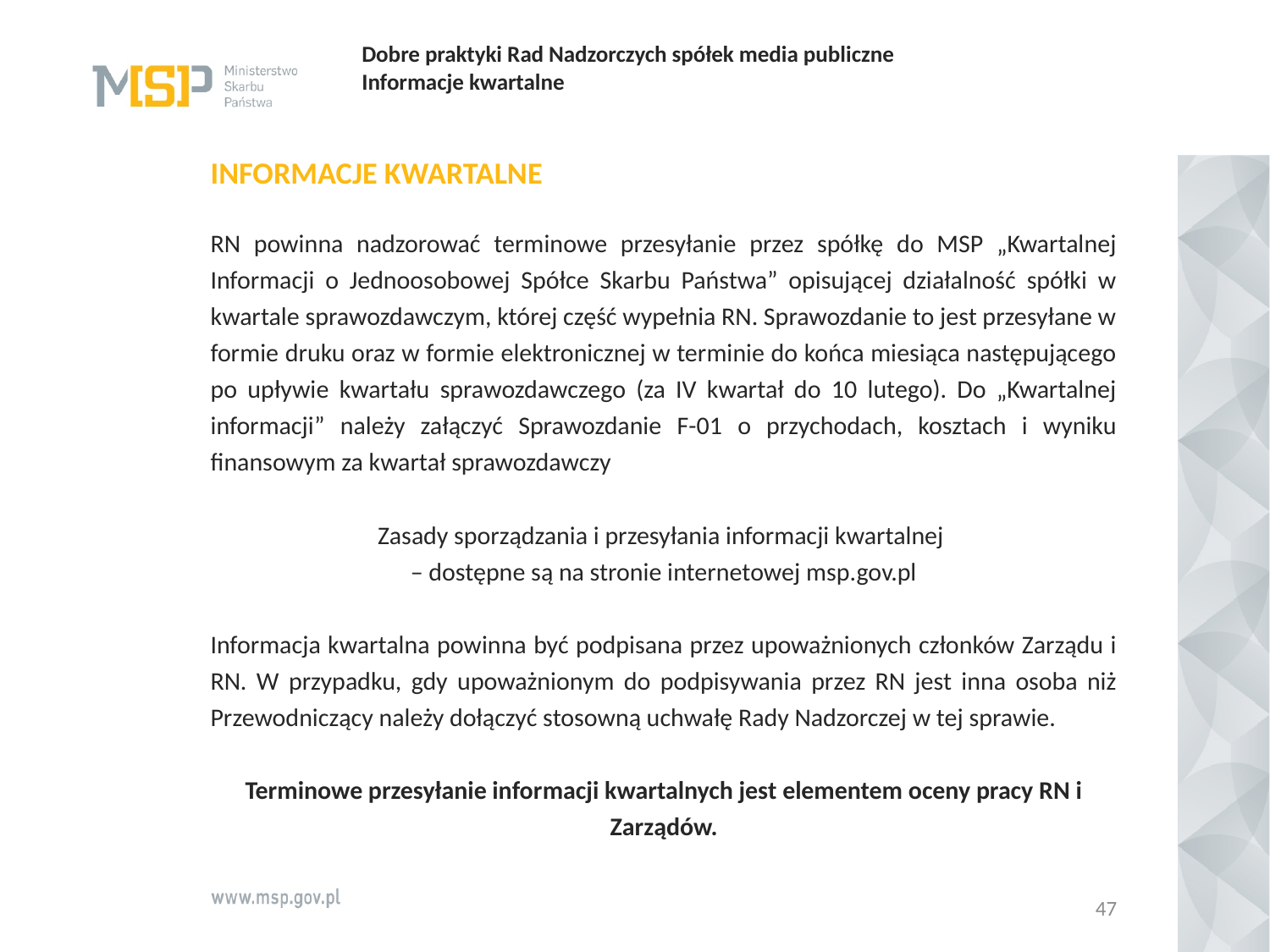

# Dobre praktyki Rad Nadzorczych spółek media publiczne   Informacje kwartalne
INFORMACJE KWARTALNE

RN powinna nadzorować terminowe przesyłanie przez spółkę do MSP „Kwartalnej Informacji o Jednoosobowej Spółce Skarbu Państwa” opisującej działalność spółki w kwartale sprawozdawczym, której część wypełnia RN. Sprawozdanie to jest przesyłane w formie druku oraz w formie elektronicznej w terminie do końca miesiąca następującego po upływie kwartału sprawozdawczego (za IV kwartał do 10 lutego). Do „Kwartalnej informacji” należy załączyć Sprawozdanie F-01 o przychodach, kosztach i wyniku finansowym za kwartał sprawozdawczy

Zasady sporządzania i przesyłania informacji kwartalnej
– dostępne są na stronie internetowej msp.gov.pl

Informacja kwartalna powinna być podpisana przez upoważnionych członków Zarządu i RN. W przypadku, gdy upoważnionym do podpisywania przez RN jest inna osoba niż Przewodniczący należy dołączyć stosowną uchwałę Rady Nadzorczej w tej sprawie.

Terminowe przesyłanie informacji kwartalnych jest elementem oceny pracy RN i Zarządów.

47